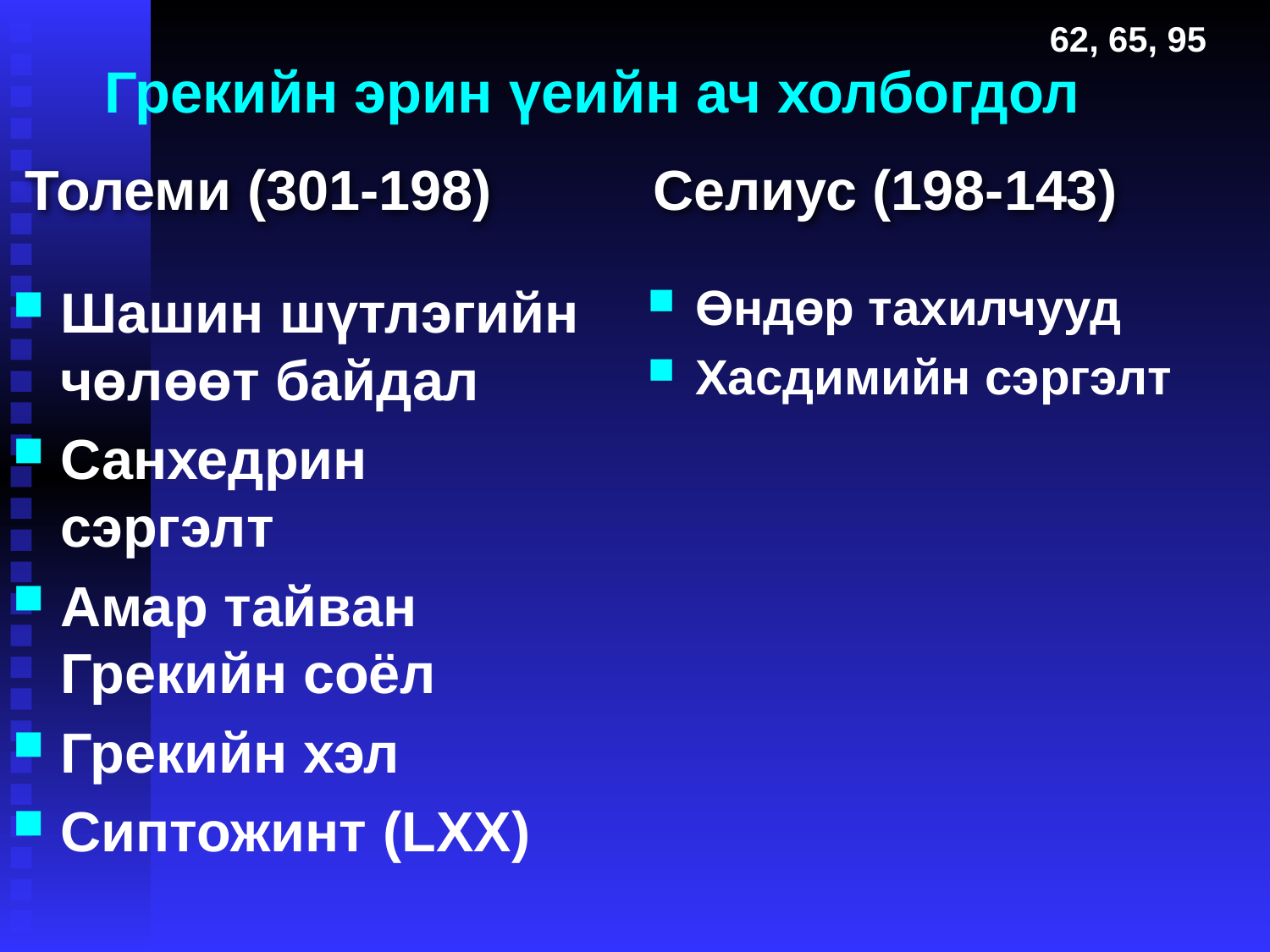

# Грекийн эрин үеийн ач холбогдол
62, 65, 95
Толеми (301-198)
Селиус (198-143)

Шашин шүтлэгийн чөлөөт байдал
Санхедрин сэргэлт
Амар тайван Грекийн соёл
Грекийн хэл
Сиптожинт (LXX)
Өндөр тахилчууд
Хасдимийн сэргэлт